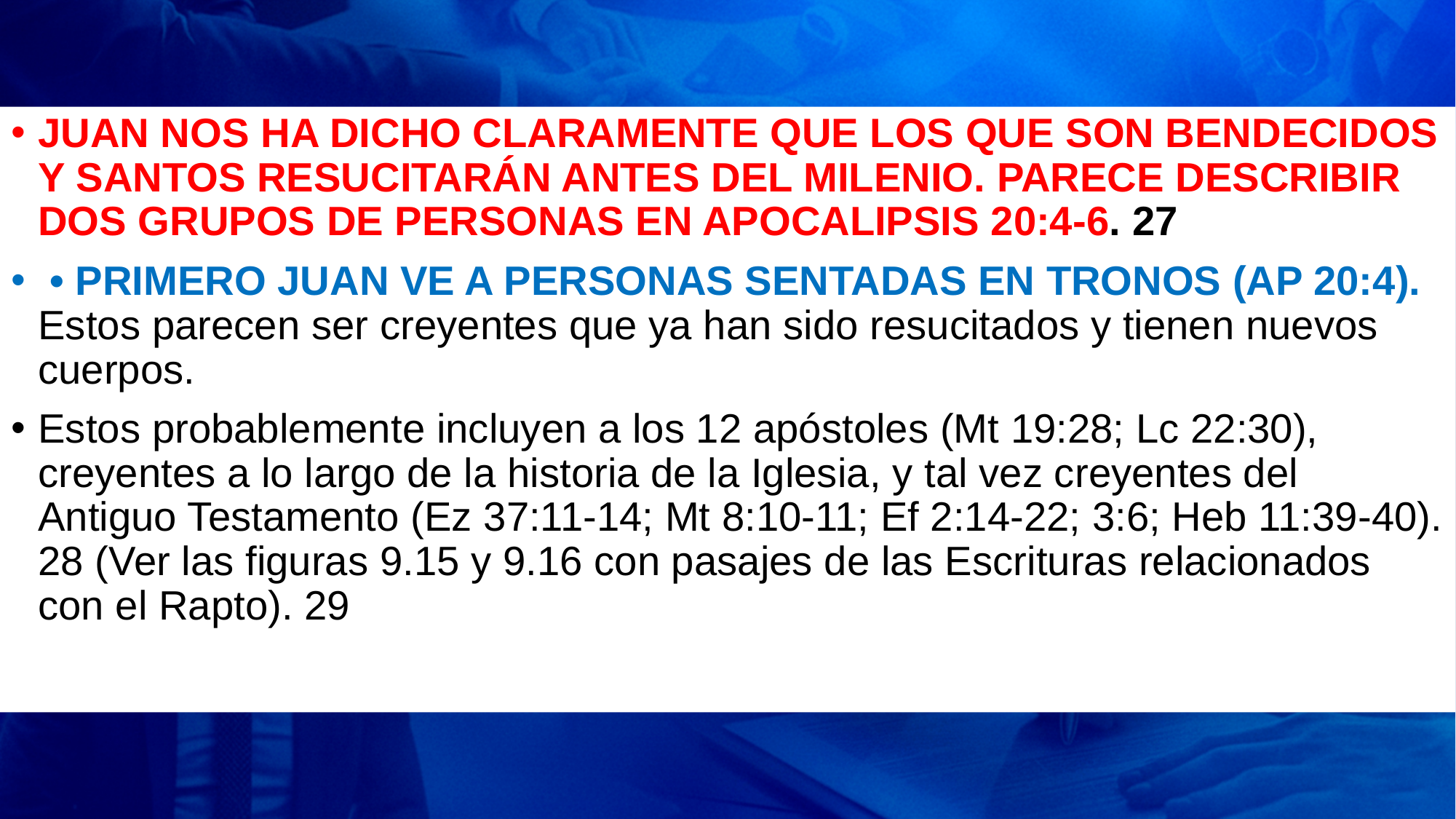

JUAN NOS HA DICHO CLARAMENTE QUE LOS QUE SON BENDECIDOS Y SANTOS RESUCITARÁN ANTES DEL MILENIO. PARECE DESCRIBIR DOS GRUPOS DE PERSONAS EN APOCALIPSIS 20:4-6. 27
 • PRIMERO JUAN VE A PERSONAS SENTADAS EN TRONOS (AP 20:4). Estos parecen ser creyentes que ya han sido resucitados y tienen nuevos cuerpos.
Estos probablemente incluyen a los 12 apóstoles (Mt 19:28; Lc 22:30), creyentes a lo largo de la historia de la Iglesia, y tal vez creyentes del Antiguo Testamento (Ez 37:11-14; Mt 8:10-11; Ef 2:14-22; 3:6; Heb 11:39-40). 28 (Ver las figuras 9.15 y 9.16 con pasajes de las Escrituras relacionados con el Rapto). 29